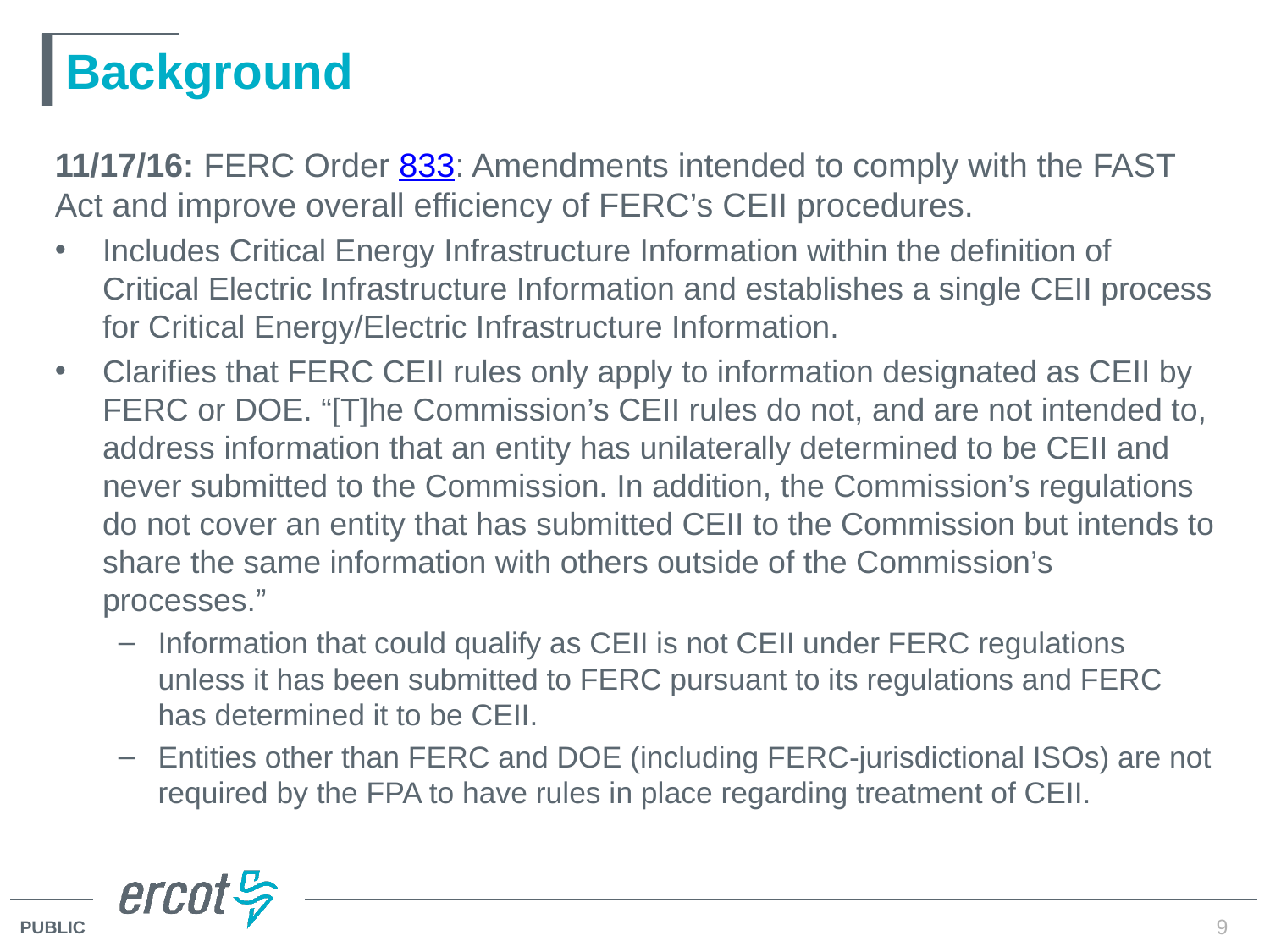

# Background
11/17/16: FERC Order 833: Amendments intended to comply with the FAST Act and improve overall efficiency of FERC’s CEII procedures.
Includes Critical Energy Infrastructure Information within the definition of Critical Electric Infrastructure Information and establishes a single CEII process for Critical Energy/Electric Infrastructure Information.
Clarifies that FERC CEII rules only apply to information designated as CEII by FERC or DOE. “[T]he Commission’s CEII rules do not, and are not intended to, address information that an entity has unilaterally determined to be CEII and never submitted to the Commission. In addition, the Commission’s regulations do not cover an entity that has submitted CEII to the Commission but intends to share the same information with others outside of the Commission’s processes.”
Information that could qualify as CEII is not CEII under FERC regulations unless it has been submitted to FERC pursuant to its regulations and FERC has determined it to be CEII.
Entities other than FERC and DOE (including FERC-jurisdictional ISOs) are not required by the FPA to have rules in place regarding treatment of CEII.

9